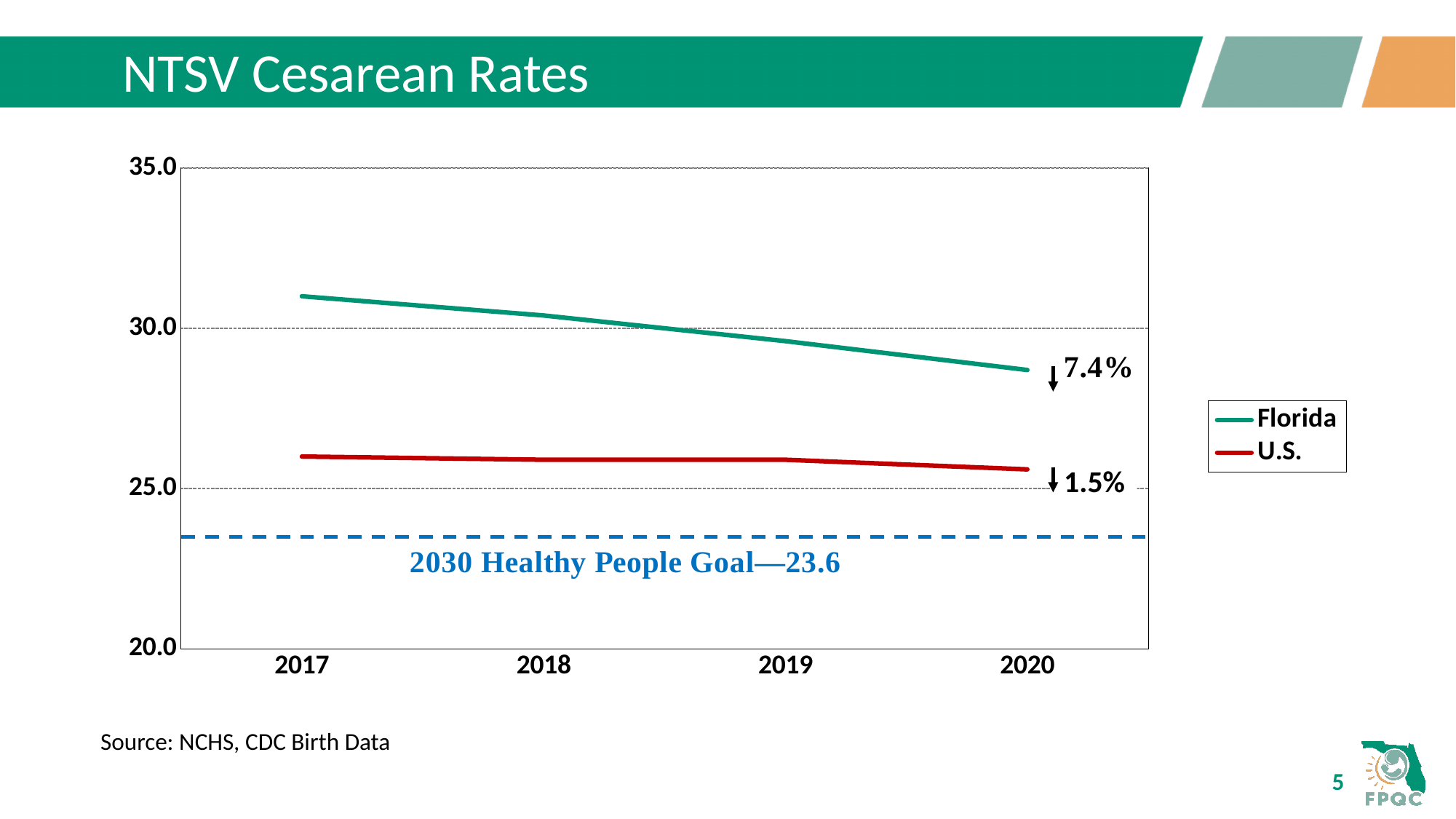

# NTSV Cesarean Rates

### Chart

| Category | Florida | U.S. |
|---|---|---|
| 2017 | 31.0 | 26.0 |
| 2018 | 30.4 | 25.9 |
| 2019 | 29.6 | 25.9 |
| 2020 | 28.7 | 25.6 |
1.5%
Source: NCHS, CDC Birth Data
5